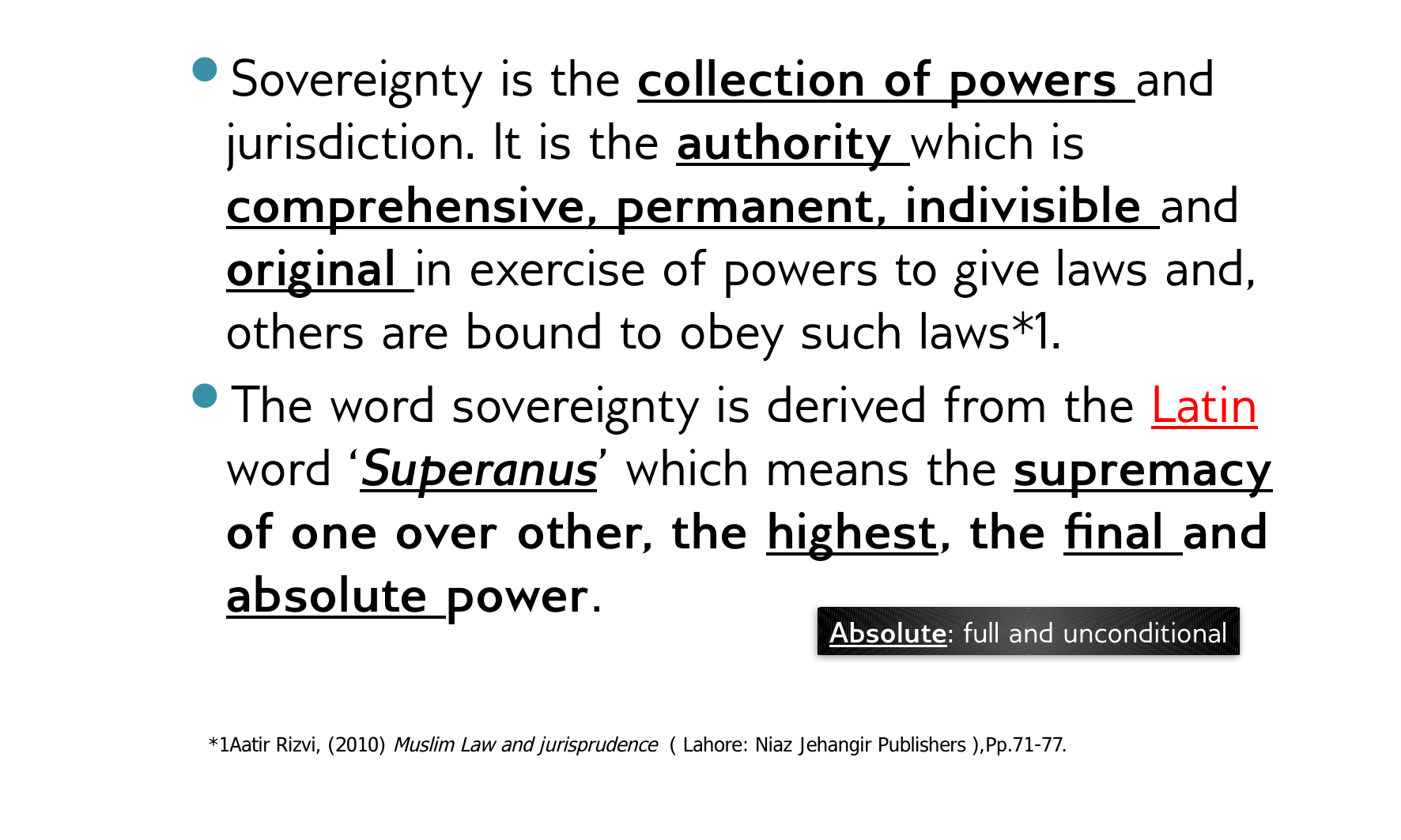

Sovereignty is the collection of powers and jurisdiction. It is the authority which is comprehensive, permanent, indivisible and original in exercise of powers to give laws and, others are bound to obey such laws*1.
The word sovereignty is derived from the Latin word ‘Superanus’ which means the supremacy of one over other, the highest, the final and absolute power.
Absolute: full and unconditional
*1Aatir Rizvi, (2010) Muslim Law and jurisprudence  ( Lahore: Niaz Jehangir Publishers ),Pp.71-77.